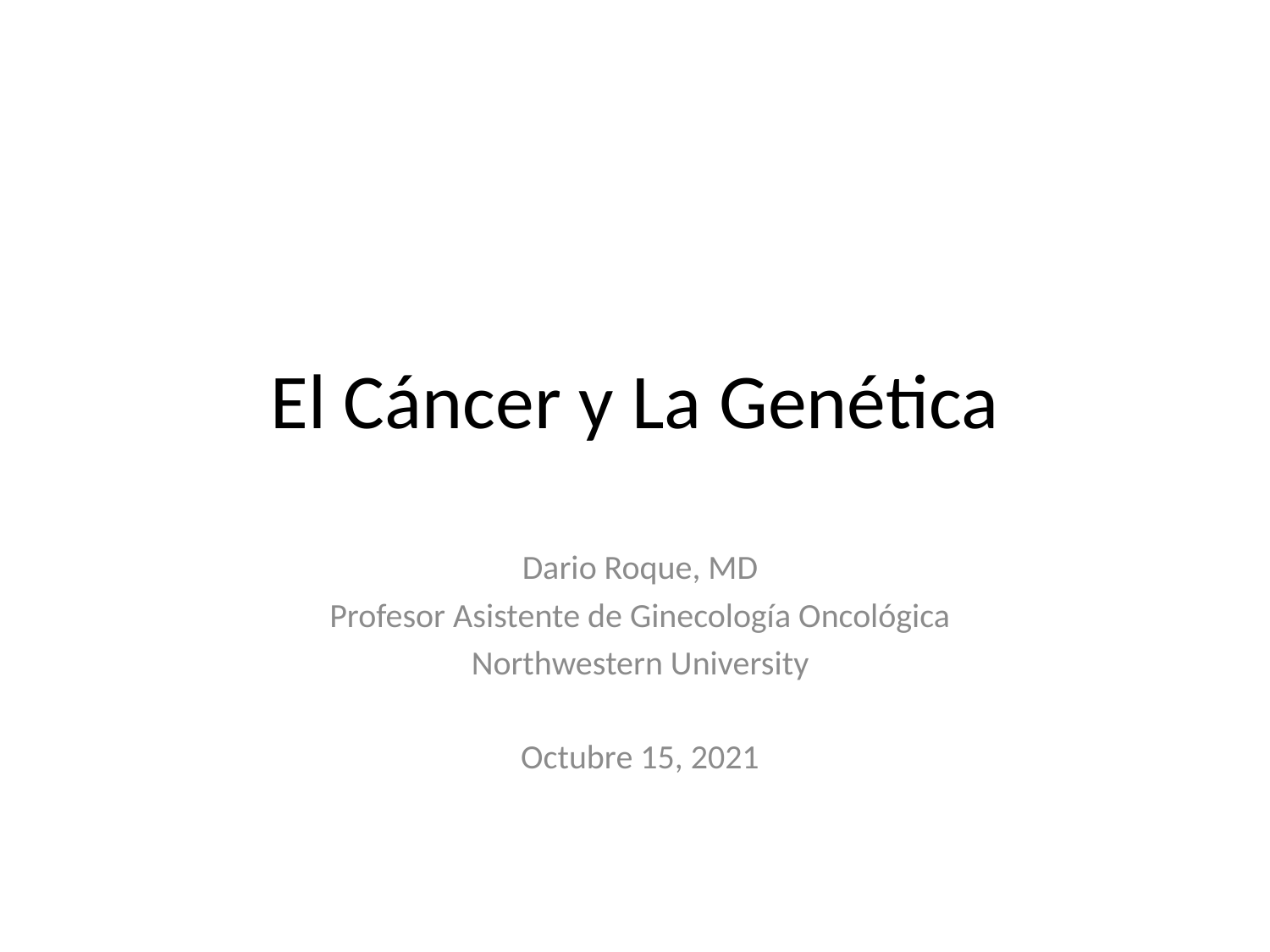

# El Cáncer y La Genética
Dario Roque, MD
Profesor Asistente de Ginecología Oncológica
Northwestern University

Octubre 15, 2021